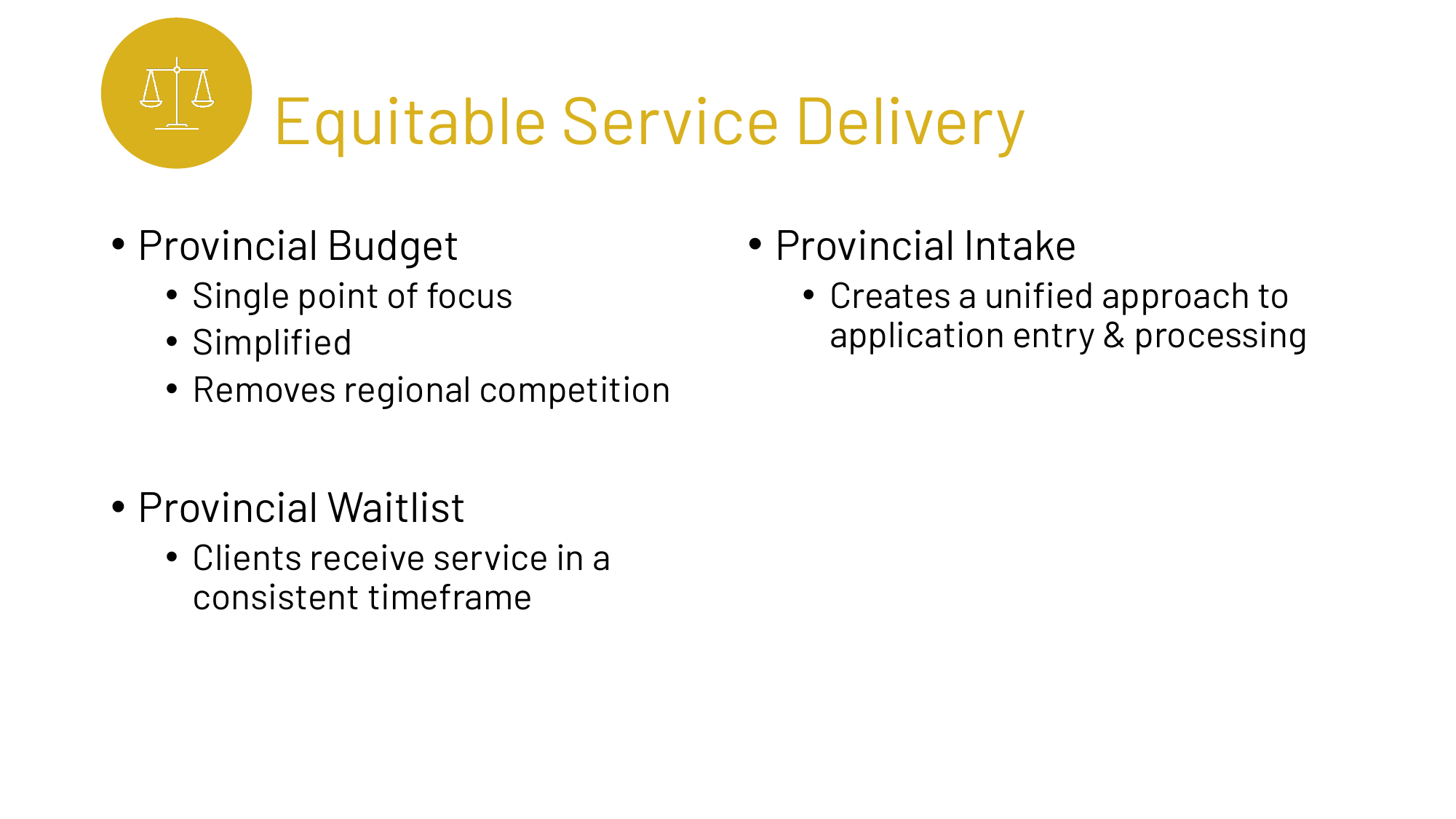

# Equitable Service Delivery

Provincial Budget
Single point of focus
Simplified
Removes regional competition

Provincial Waitlist
Clients receive service in a consistent timeframe

Provincial Intake
Creates a unified approach to application entry & processing